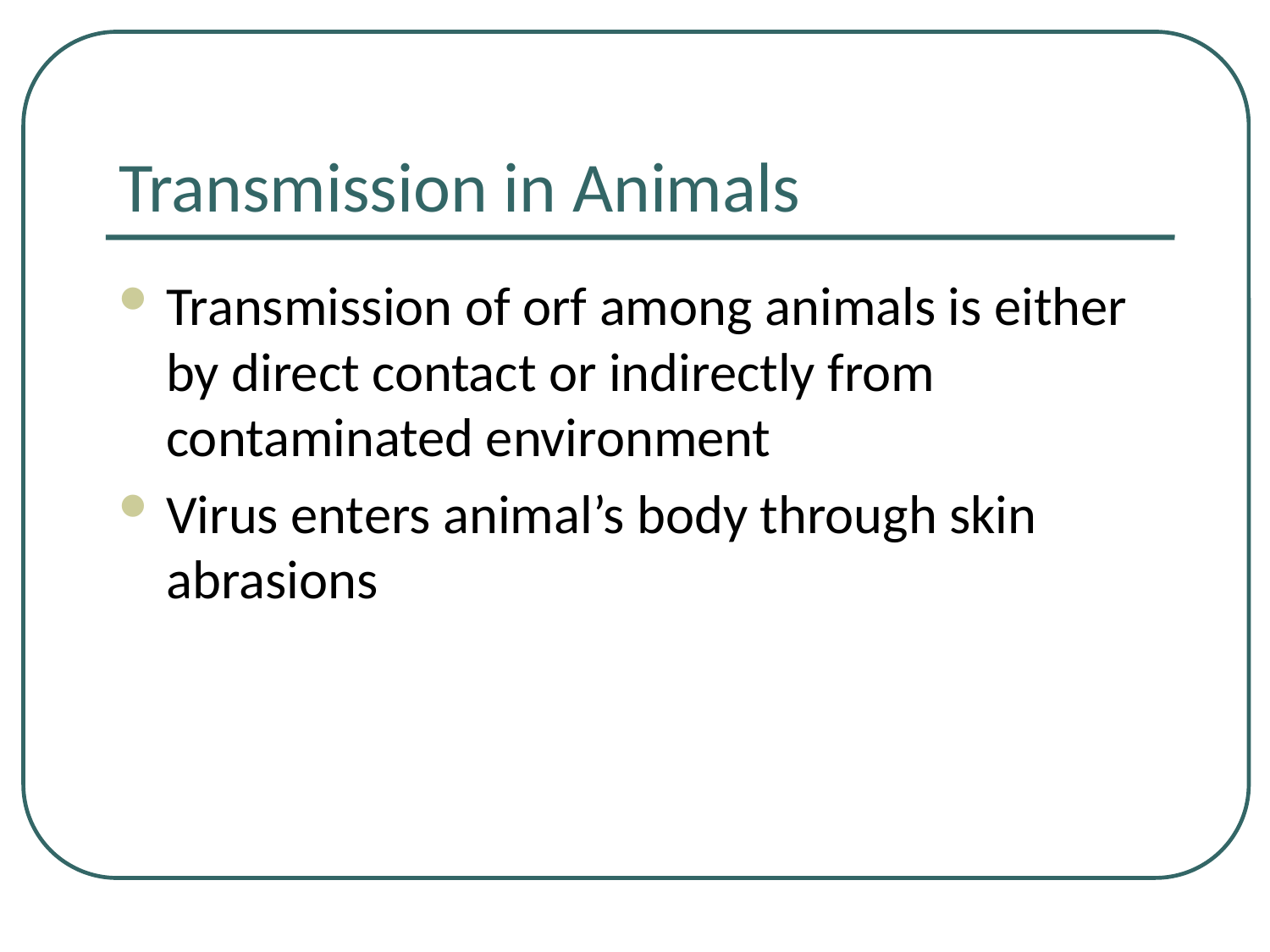

# Transmission in Animals
Transmission of orf among animals is either by direct contact or indirectly from contaminated environment
Virus enters animal’s body through skin abrasions